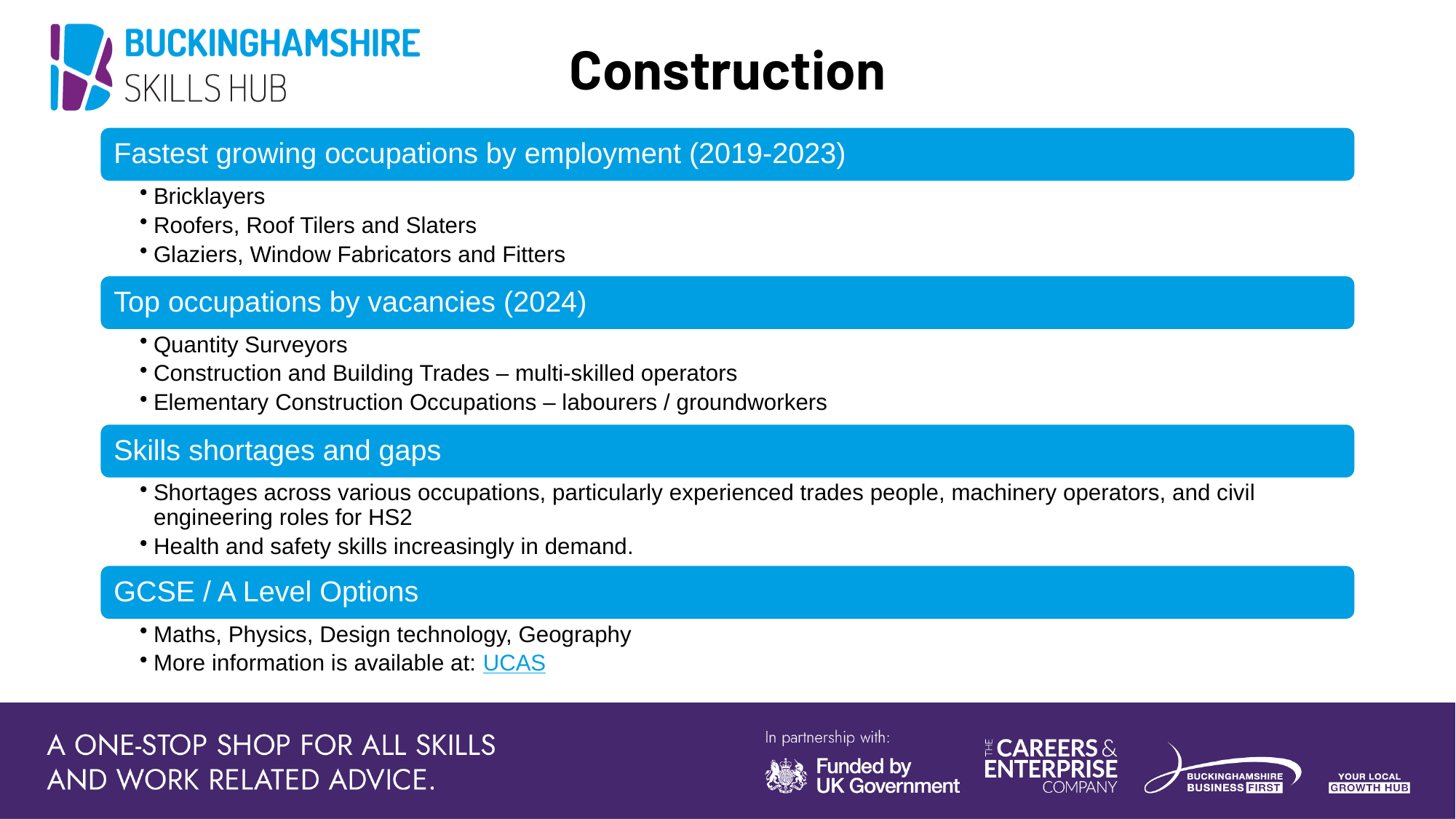

Construction
Fastest growing occupations by employment (2019-2023)
Bricklayers
Roofers, Roof Tilers and Slaters
Glaziers, Window Fabricators and Fitters
Top occupations by vacancies (2024)
Quantity Surveyors
Construction and Building Trades – multi-skilled operators
Elementary Construction Occupations – labourers / groundworkers
Skills shortages and gaps
Shortages across various occupations, particularly experienced trades people, machinery operators, and civil engineering roles for HS2
Health and safety skills increasingly in demand.
GCSE / A Level Options
Maths, Physics, Design technology, Geography
More information is available at: UCAS